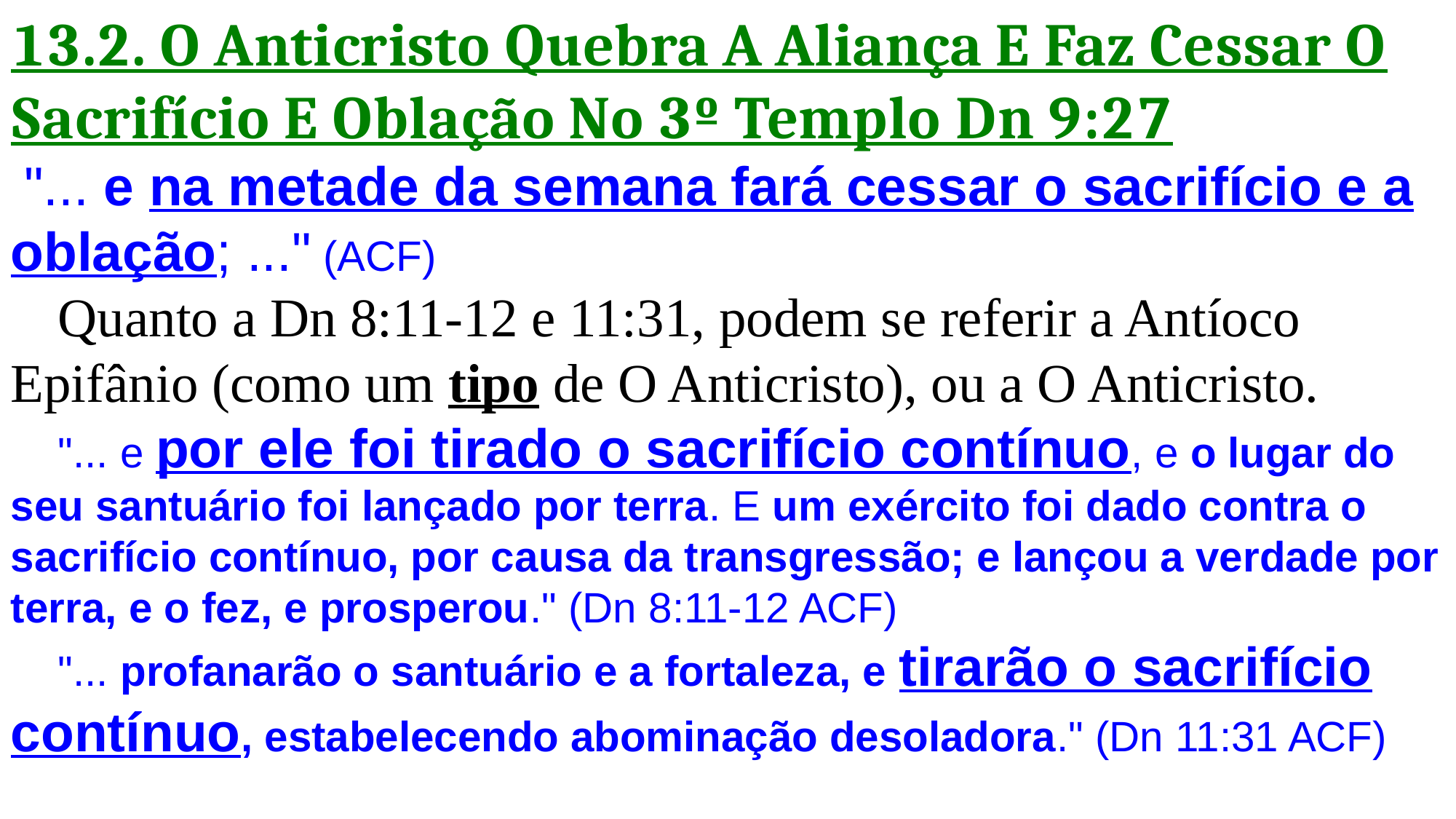

13.2. O Anticristo Quebra A Aliança E Faz Cessar O Sacrifício E Oblação No 3º Templo Dn 9:27
 "... e na metade da semana fará cessar o sacrifício e a oblação; ..." (ACF)
    Quanto a Dn 8:11-12 e 11:31, podem se referir a Antíoco Epifânio (como um tipo de O Anticristo), ou a O Anticristo.
    "... e por ele foi tirado o sacrifício contínuo, e o lugar do seu santuário foi lançado por terra. E um exército foi dado contra o sacrifício contínuo, por causa da transgressão; e lançou a verdade por terra, e o fez, e prosperou." (Dn 8:11-12 ACF)
    "... profanarão o santuário e a fortaleza, e tirarão o sacrifício contínuo, estabelecendo abominação desoladora." (Dn 11:31 ACF)